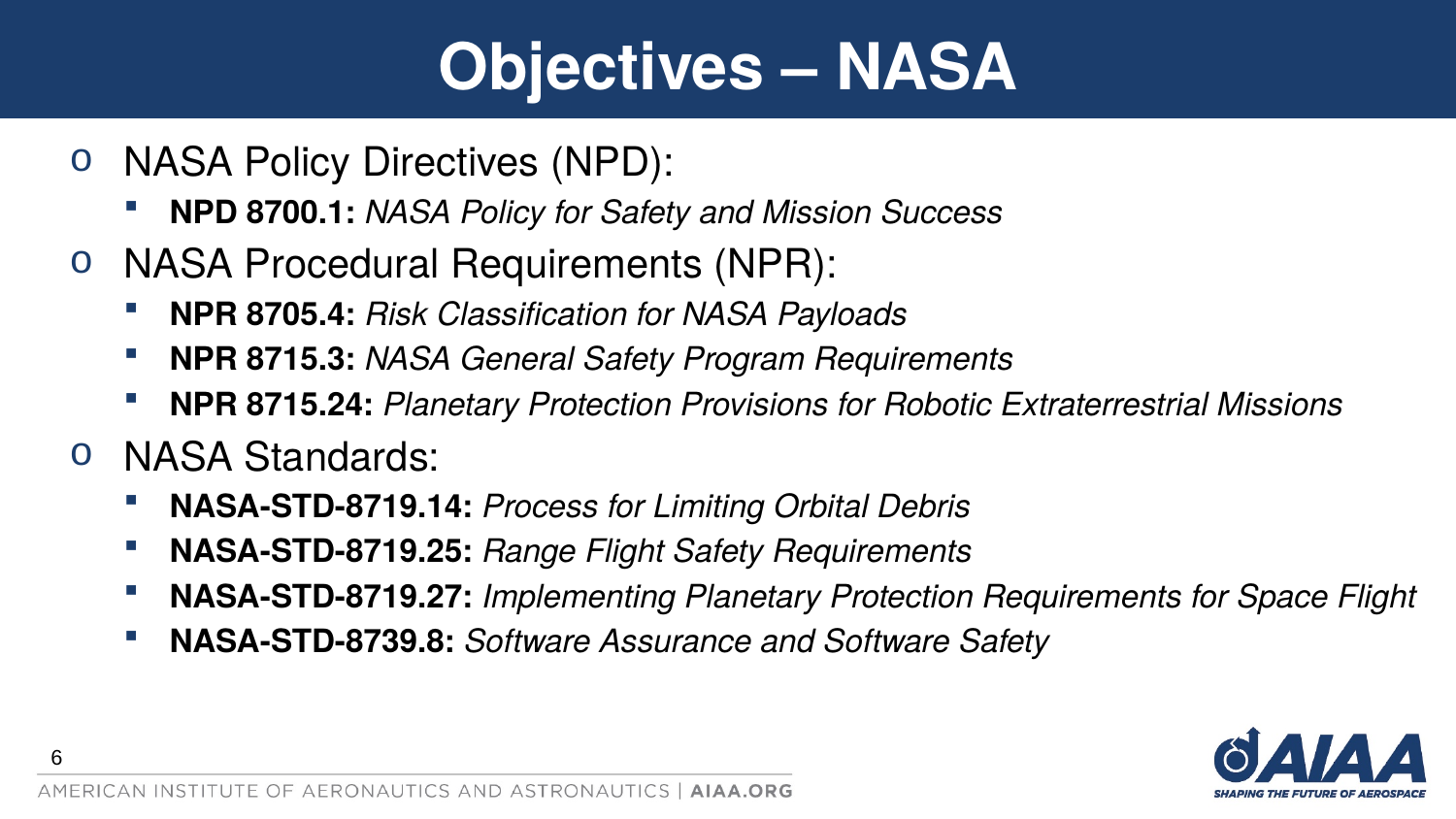

# Objectives – NASA
NASA Policy Directives (NPD):
NPD 8700.1: NASA Policy for Safety and Mission Success
NASA Procedural Requirements (NPR):
NPR 8705.4: Risk Classification for NASA Payloads
NPR 8715.3: NASA General Safety Program Requirements
NPR 8715.24: Planetary Protection Provisions for Robotic Extraterrestrial Missions
NASA Standards:
NASA-STD-8719.14: Process for Limiting Orbital Debris
NASA-STD-8719.25: Range Flight Safety Requirements
NASA-STD-8719.27: Implementing Planetary Protection Requirements for Space Flight
NASA-STD-8739.8: Software Assurance and Software Safety

6